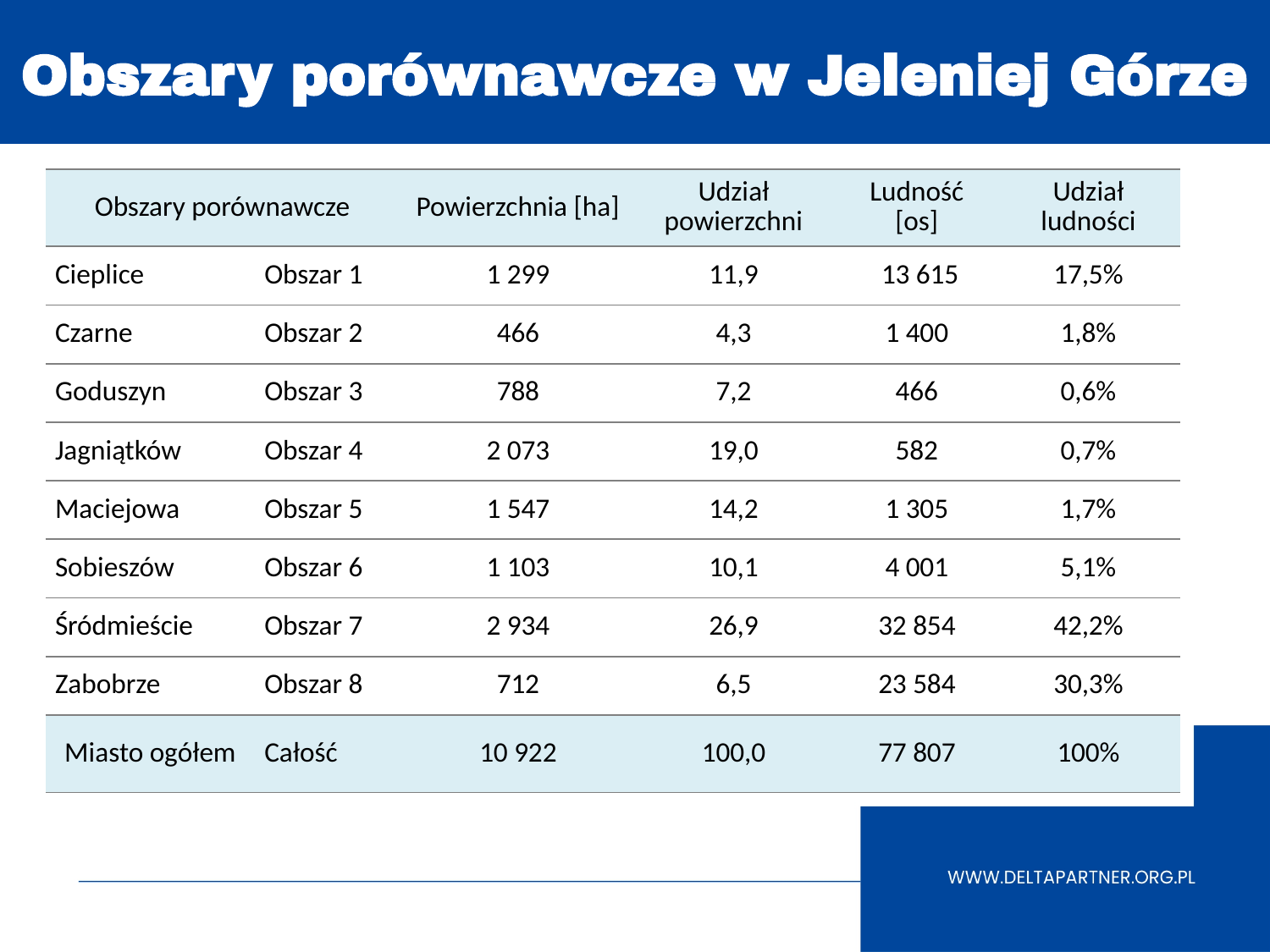

# Obszary porównawcze w Jeleniej Górze
| Obszary porównawcze |  | Powierzchnia [ha] | Udział powierzchni | Ludność [os] | Udział ludności |
| --- | --- | --- | --- | --- | --- |
| Cieplice | Obszar 1 | 1 299 | 11,9 | 13 615 | 17,5% |
| Czarne | Obszar 2 | 466 | 4,3 | 1 400 | 1,8% |
| Goduszyn | Obszar 3 | 788 | 7,2 | 466 | 0,6% |
| Jagniątków | Obszar 4 | 2 073 | 19,0 | 582 | 0,7% |
| Maciejowa | Obszar 5 | 1 547 | 14,2 | 1 305 | 1,7% |
| Sobieszów | Obszar 6 | 1 103 | 10,1 | 4 001 | 5,1% |
| Śródmieście | Obszar 7 | 2 934 | 26,9 | 32 854 | 42,2% |
| Zabobrze | Obszar 8 | 712 | 6,5 | 23 584 | 30,3% |
| Miasto ogółem | Całość | 10 922 | 100,0 | 77 807 | 100% |